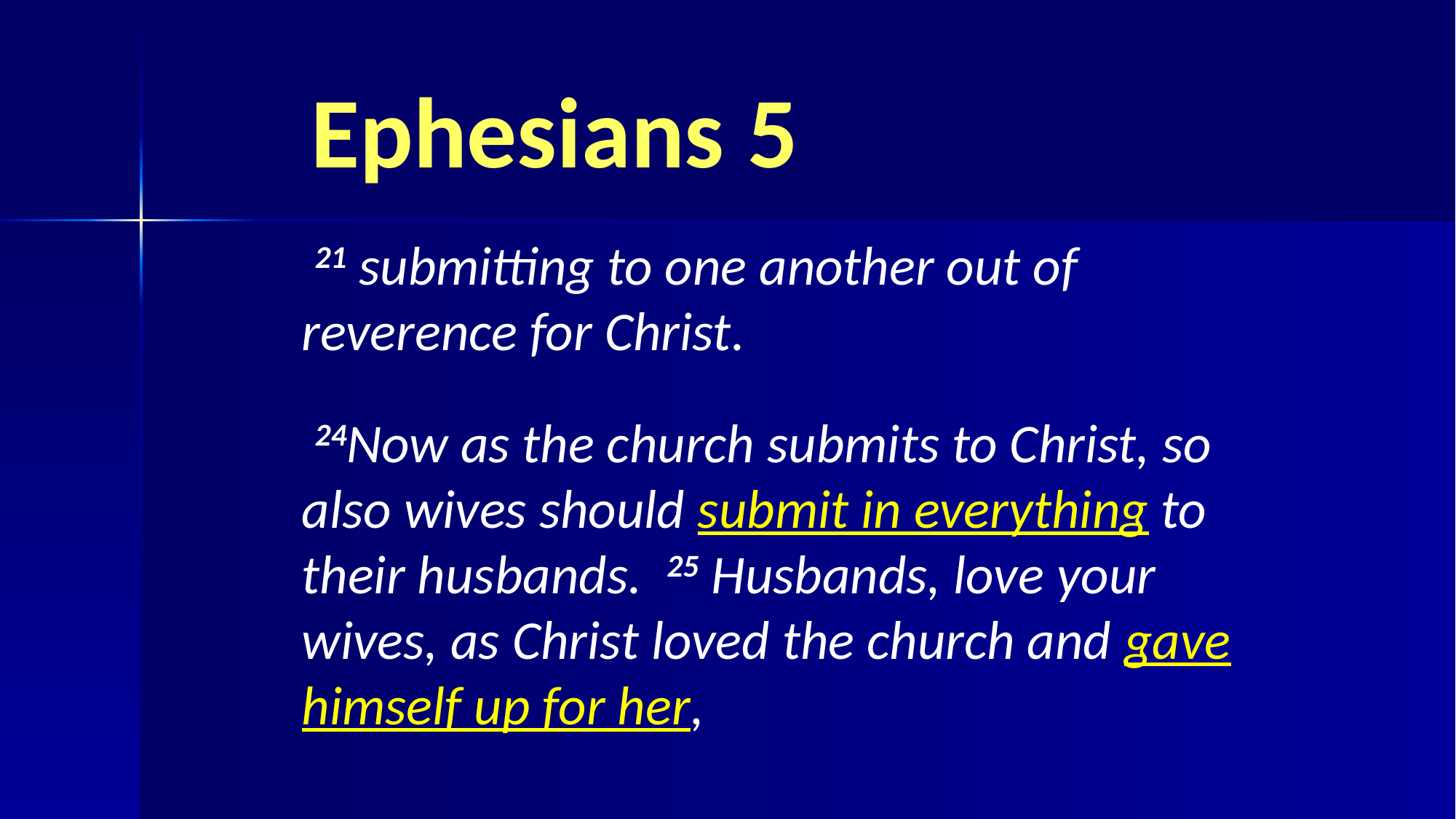

# Ephesians 5
  21 submitting to one another out of reverence for Christ.

  24Now as the church submits to Christ, so also wives should submit in everything to their husbands.  25 Husbands, love your wives, as Christ loved the church and gave himself up for her,